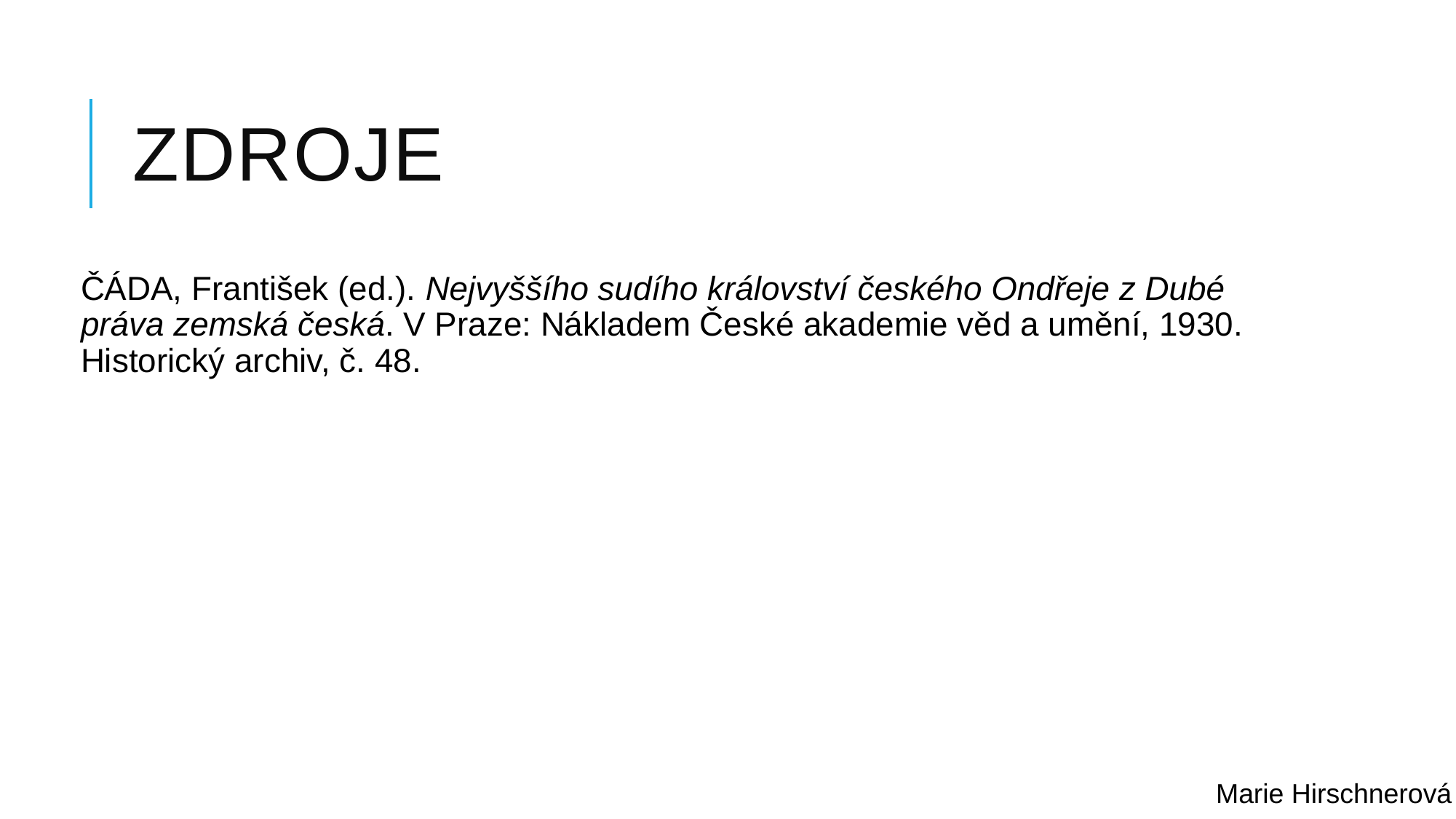

# zdroje
ČÁDA, František (ed.). Nejvyššího sudího království českého Ondřeje z Dubé práva zemská česká. V Praze: Nákladem České akademie věd a umění, 1930. Historický archiv, č. 48.

Marie Hirschnerová